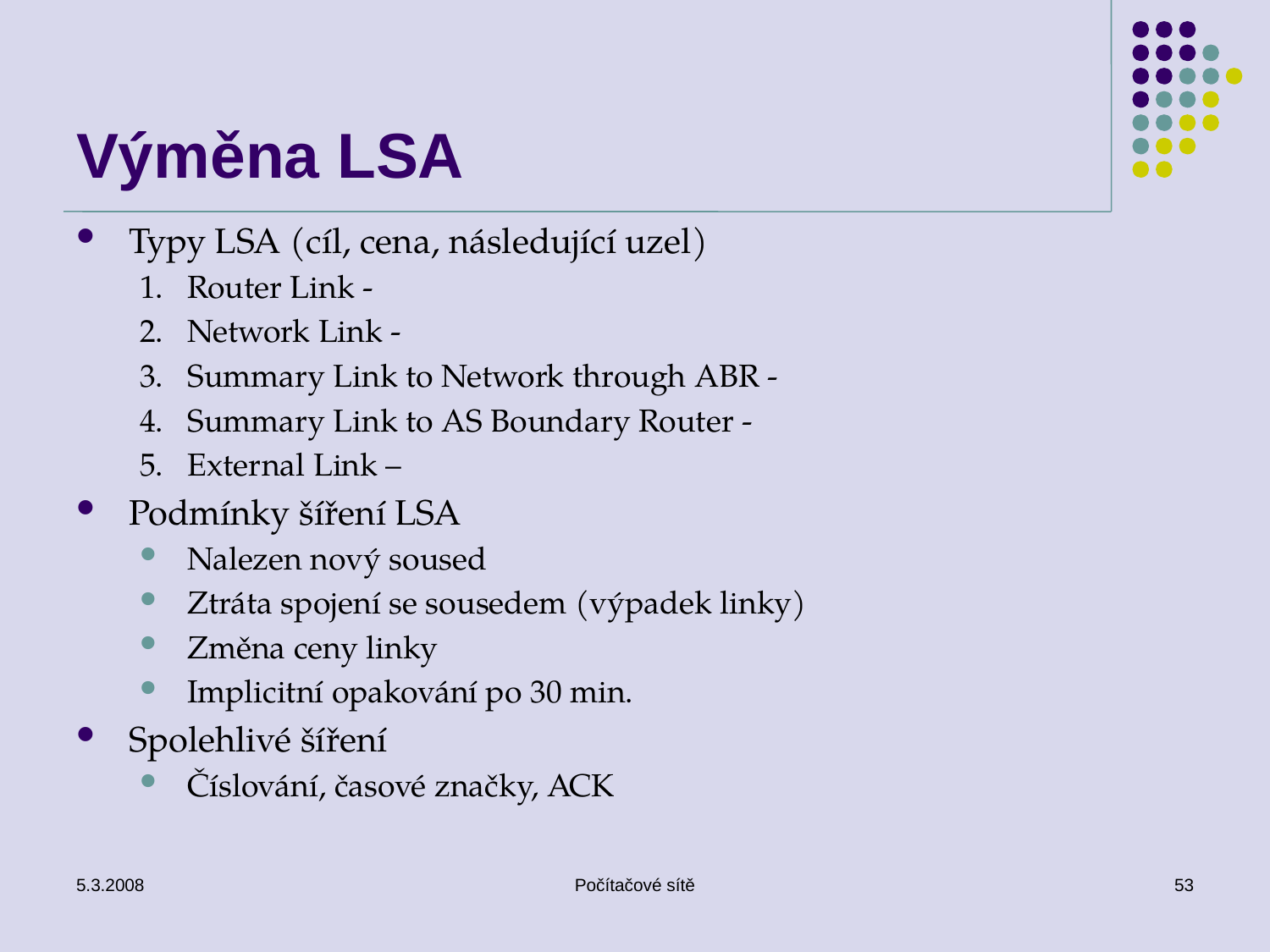

# Výměna LSA
Typy LSA (cíl, cena, následující uzel)
Router Link -
Network Link -
Summary Link to Network through ABR -
Summary Link to AS Boundary Router -
External Link –
Podmínky šíření LSA
Nalezen nový soused
Ztráta spojení se sousedem (výpadek linky)
Změna ceny linky
Implicitní opakování po 30 min.
Spolehlivé šíření
Číslování, časové značky, ACK
5.3.2008
Počítačové sítě
53